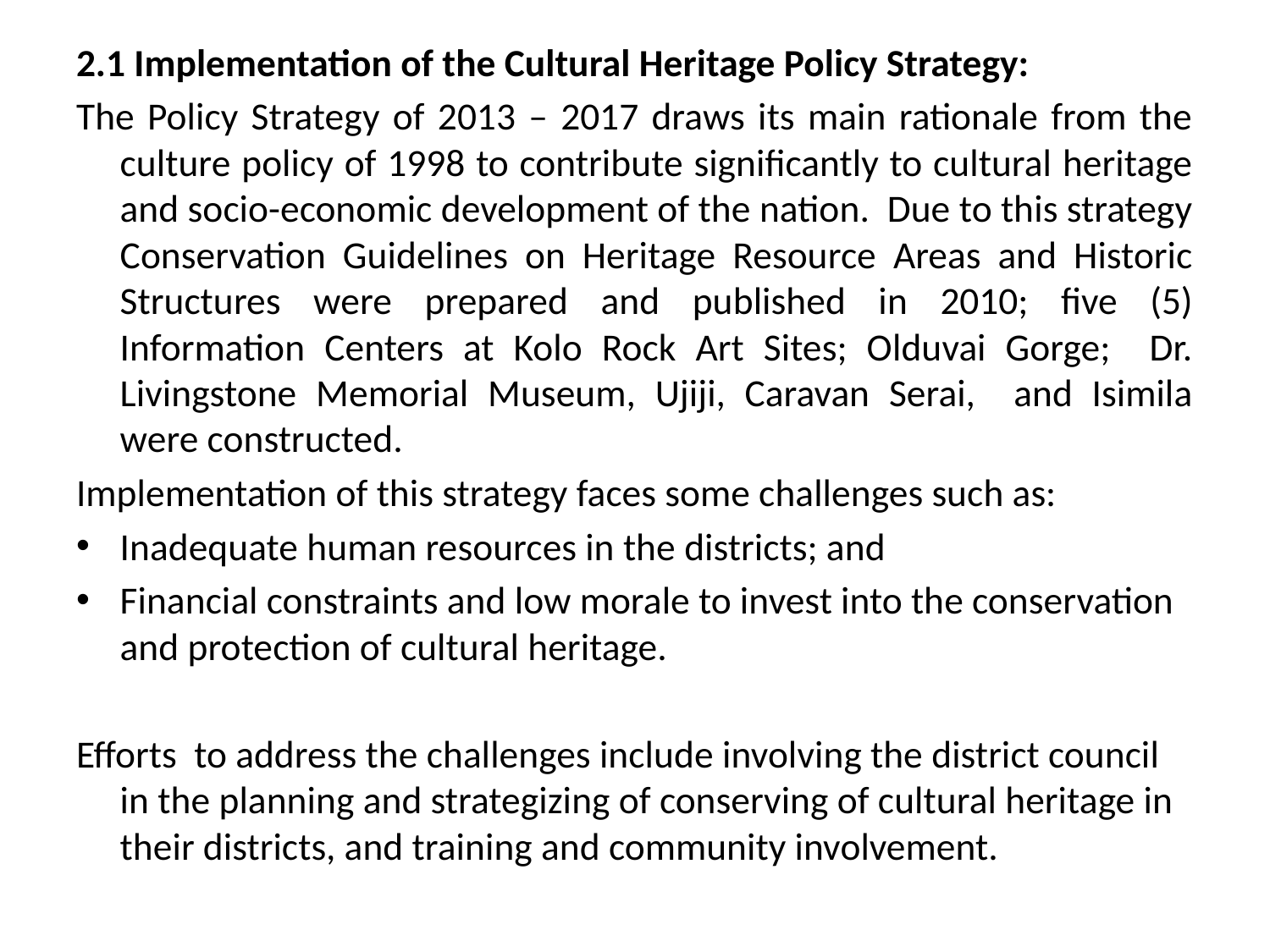

2.1 Implementation of the Cultural Heritage Policy Strategy:
The Policy Strategy of 2013 – 2017 draws its main rationale from the culture policy of 1998 to contribute significantly to cultural heritage and socio-economic development of the nation.  Due to this strategy Conservation Guidelines on Heritage Resource Areas and Historic Structures were prepared and published in 2010; five (5) Information Centers at Kolo Rock Art Sites; Olduvai Gorge;  Dr. Livingstone Memorial Museum, Ujiji, Caravan Serai,  and Isimila were constructed.
Implementation of this strategy faces some challenges such as:
Inadequate human resources in the districts; and
Financial constraints and low morale to invest into the conservation and protection of cultural heritage.

Efforts  to address the challenges include involving the district council in the planning and strategizing of conserving of cultural heritage in their districts, and training and community involvement.